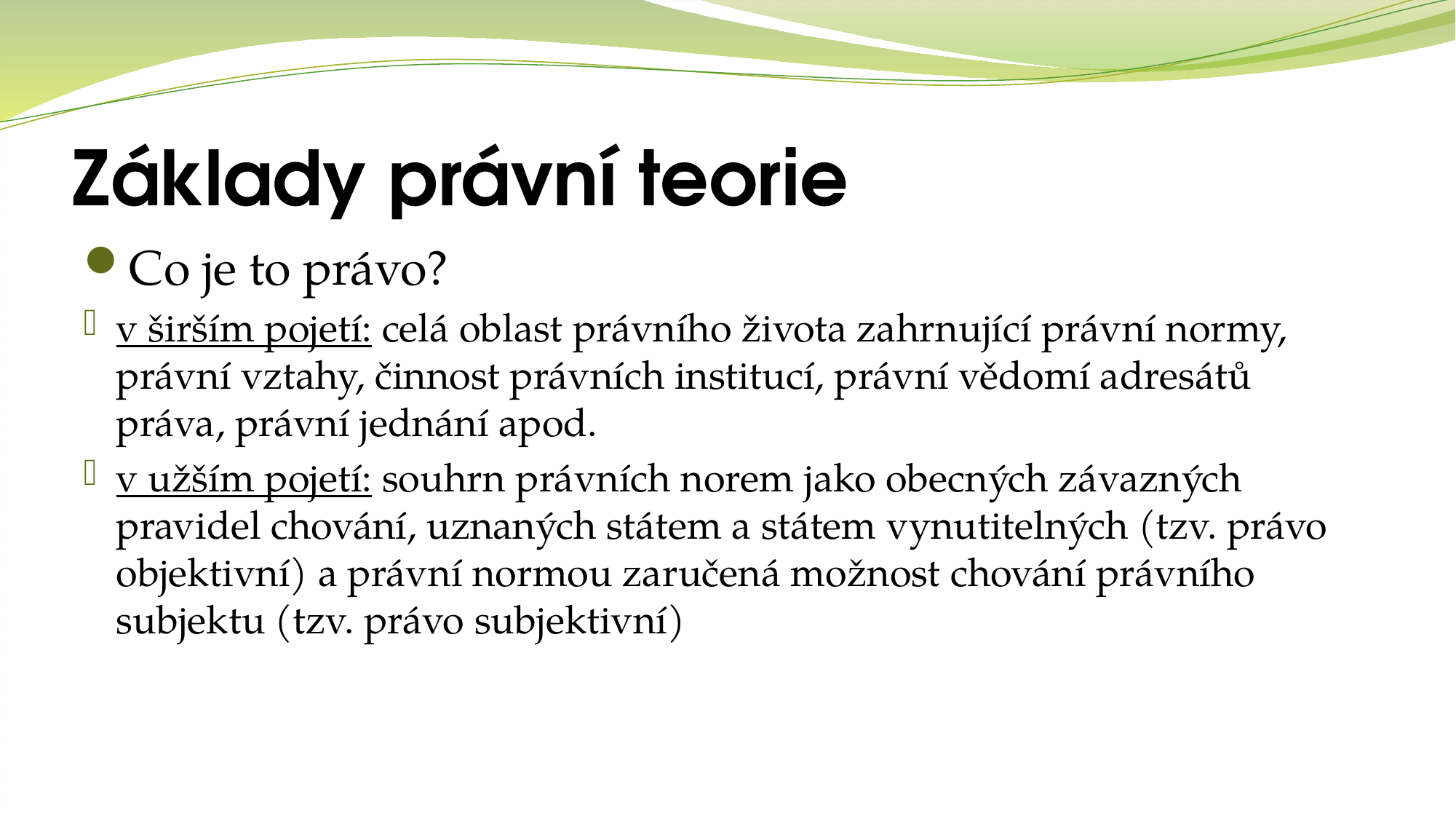

# Základy právní teorie
Co je to právo?
v širším pojetí: celá oblast právního života zahrnující právní normy, právní vztahy, činnost právních institucí, právní vědomí adresátů práva, právní jednání apod.
v užším pojetí: souhrn právních norem jako obecných závazných pravidel chování, uznaných státem a státem vynutitelných (tzv. právo objektivní) a právní normou zaručená možnost chování právního subjektu (tzv. právo subjektivní)